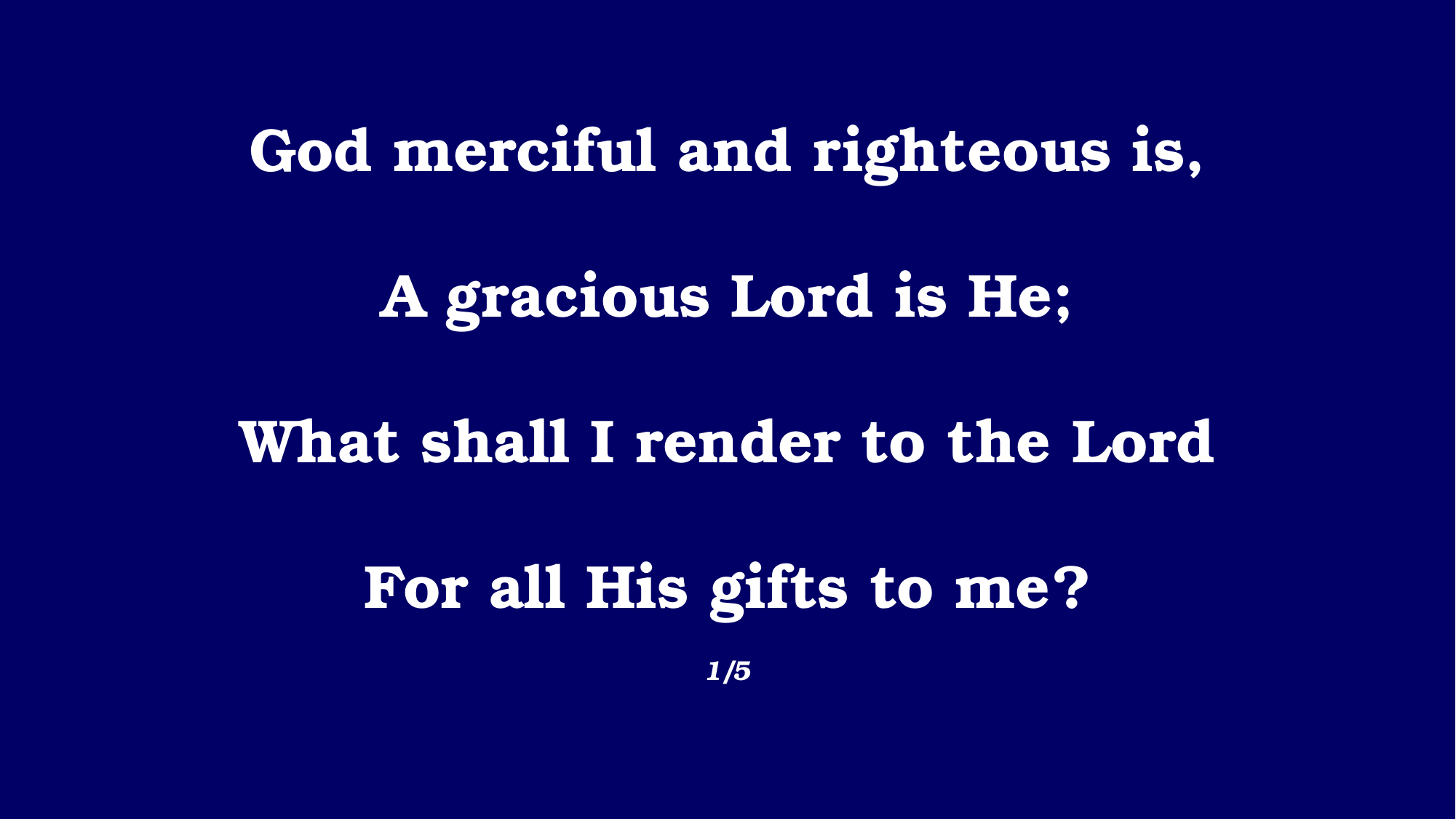

God merciful and righteous is,
A gracious Lord is He;
What shall I render to the Lord
For all His gifts to me?
1/5